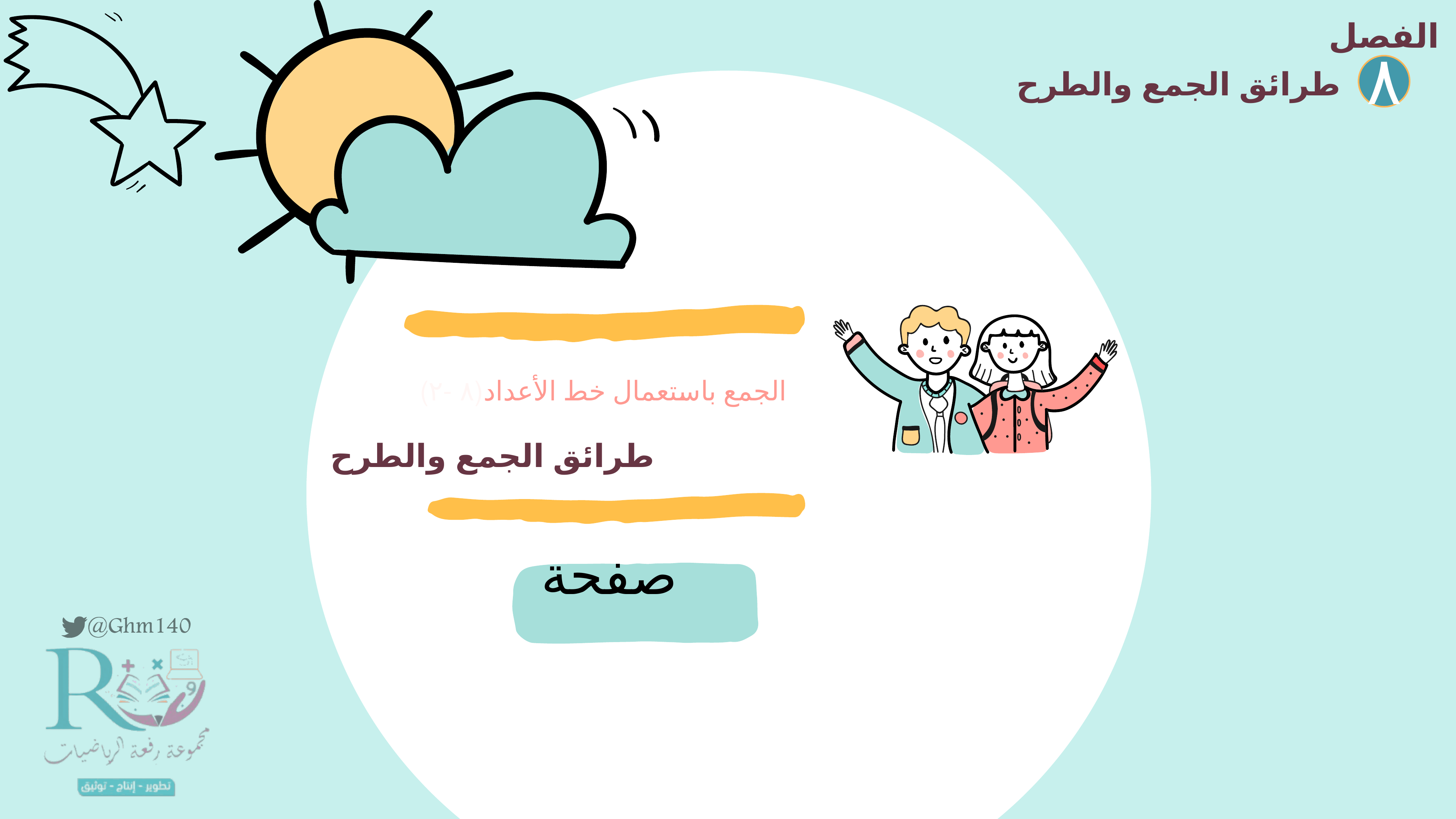

الفصل

طرائق الجمع والطرح
٨

(٨ -٢)الجمع باستعمال خط الأعداد
طرائق الجمع والطرح

صفحة